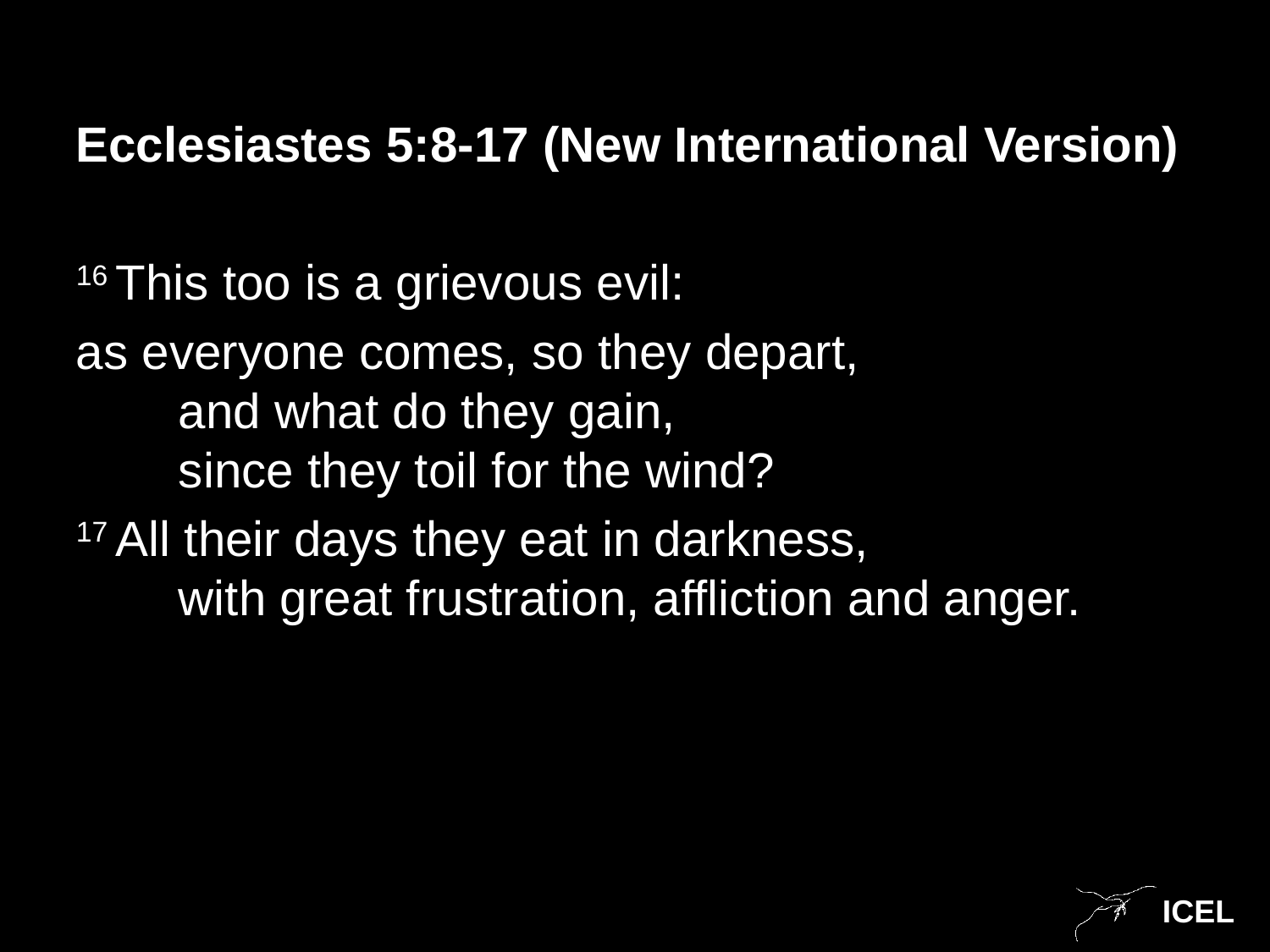

Ecclesiastes 5:8-17 (New International Version)

16 This too is a grievous evil:
as everyone comes, so they depart,
    and what do they gain,
    since they toil for the wind?
17 All their days they eat in darkness,
    with great frustration, affliction and anger.